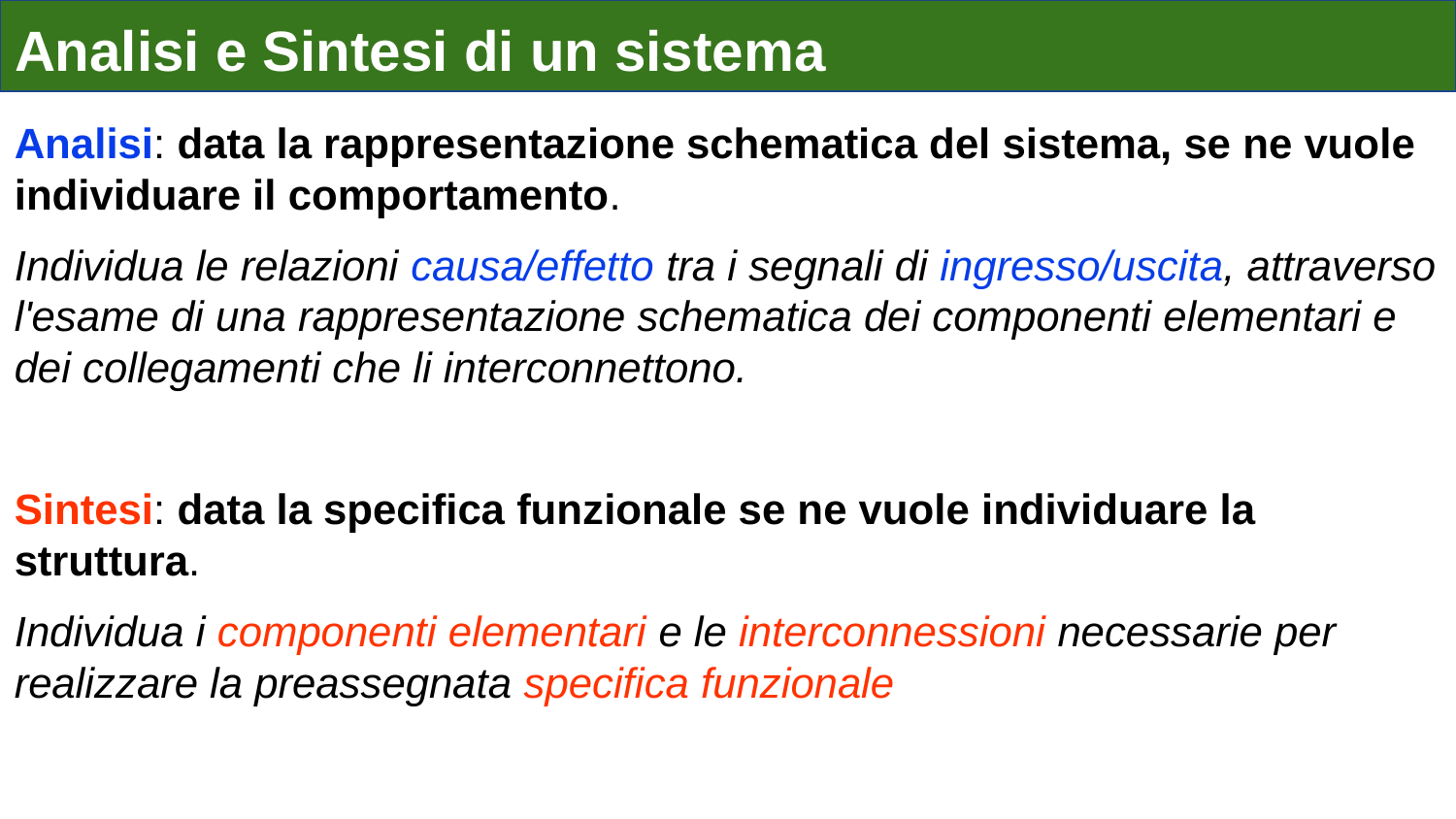

# Analisi e Sintesi di un sistema
Analisi: data la rappresentazione schematica del sistema, se ne vuole individuare il comportamento.
Individua le relazioni causa/effetto tra i segnali di ingresso/uscita, attraverso l'esame di una rappresentazione schematica dei componenti elementari e dei collegamenti che li interconnettono.

Sintesi: data la specifica funzionale se ne vuole individuare la struttura.
Individua i componenti elementari e le interconnessioni necessarie per realizzare la preassegnata specifica funzionale